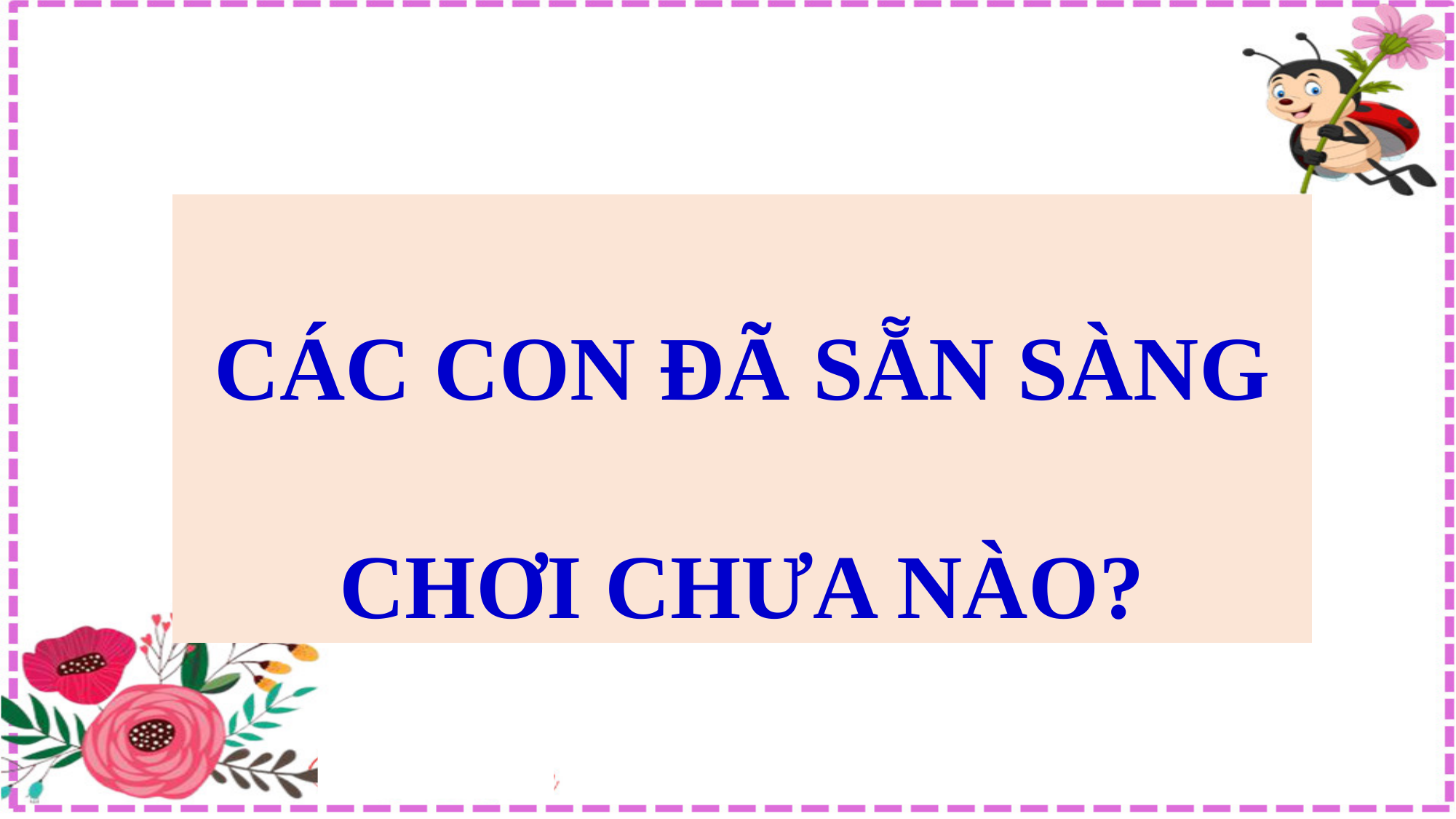

CÁC CON ĐÃ SẴN SÀNG CHƠI CHƯA NÀO?